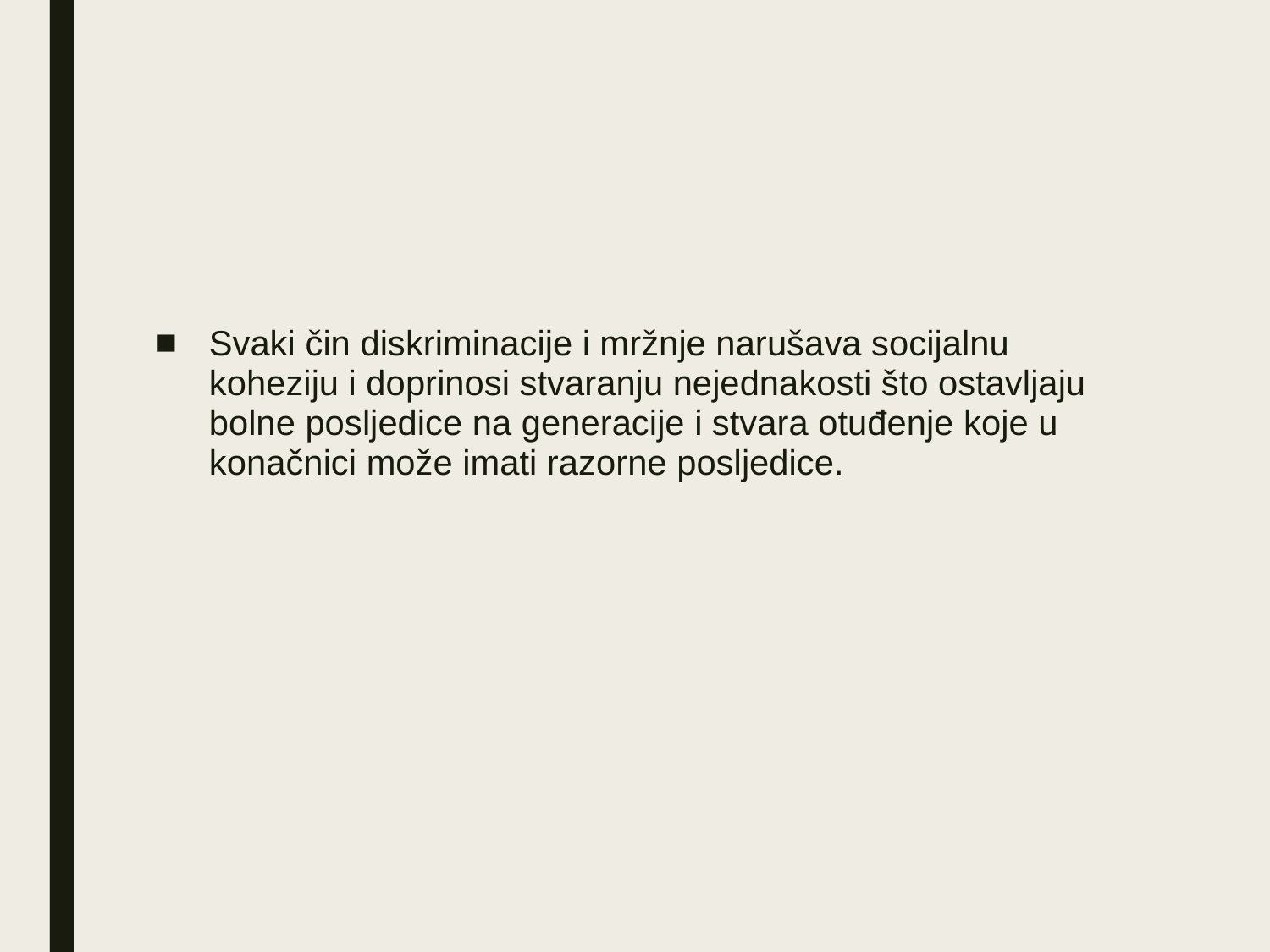

#
Svaki čin diskriminacije i mržnje narušava socijalnu koheziju i doprinosi stvaranju nejednakosti što ostavljaju bolne posljedice na generacije i stvara otuđenje koje u konačnici može imati razorne posljedice.